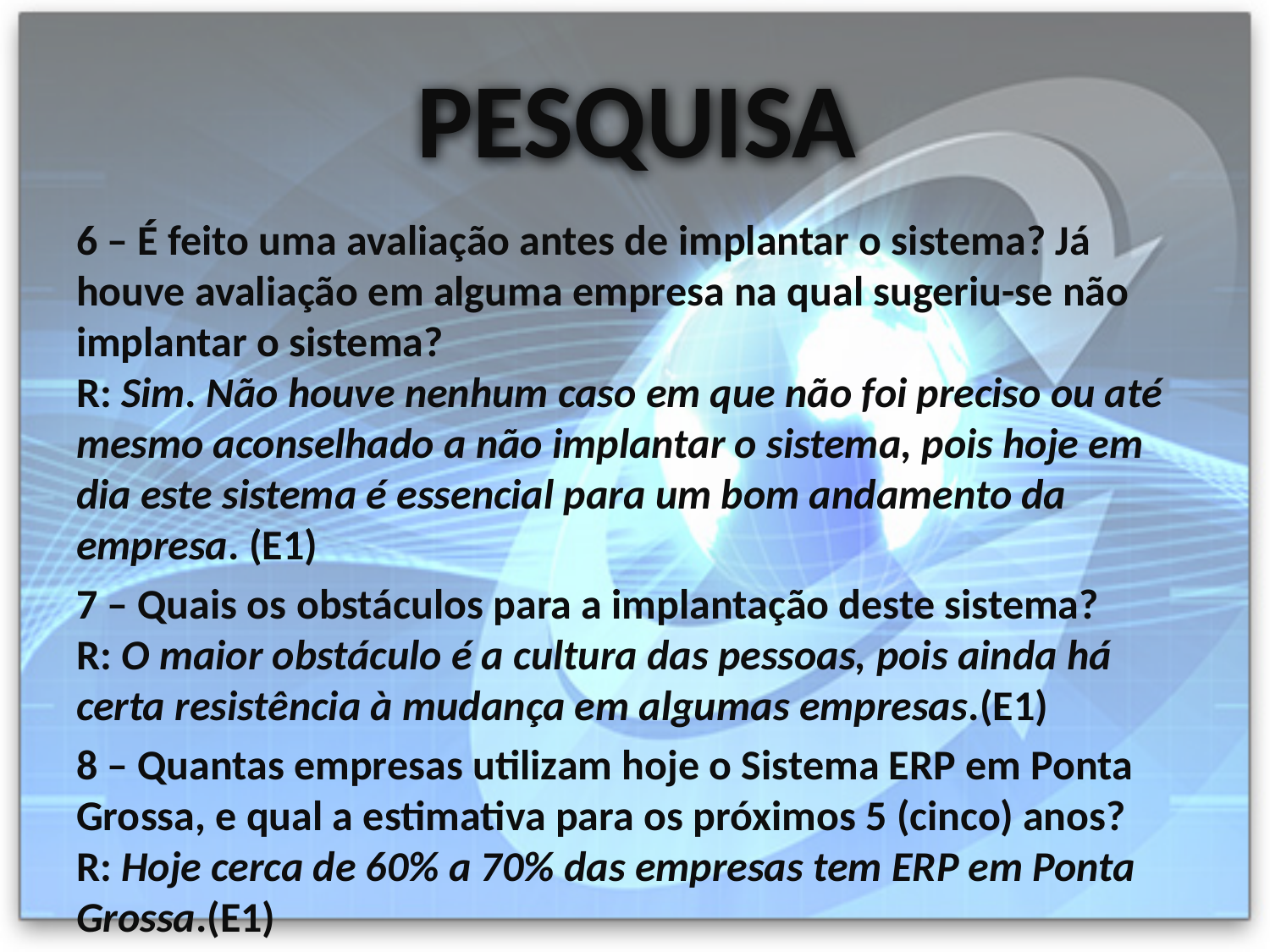

# PESQUISA
6 – É feito uma avaliação antes de implantar o sistema? Já houve avaliação em alguma empresa na qual sugeriu-se não implantar o sistema?
R: Sim. Não houve nenhum caso em que não foi preciso ou até mesmo aconselhado a não implantar o sistema, pois hoje em dia este sistema é essencial para um bom andamento da empresa. (E1)
7 – Quais os obstáculos para a implantação deste sistema?
R: O maior obstáculo é a cultura das pessoas, pois ainda há certa resistência à mudança em algumas empresas.(E1)
8 – Quantas empresas utilizam hoje o Sistema ERP em Ponta Grossa, e qual a estimativa para os próximos 5 (cinco) anos?
R: Hoje cerca de 60% a 70% das empresas tem ERP em Ponta Grossa.(E1)